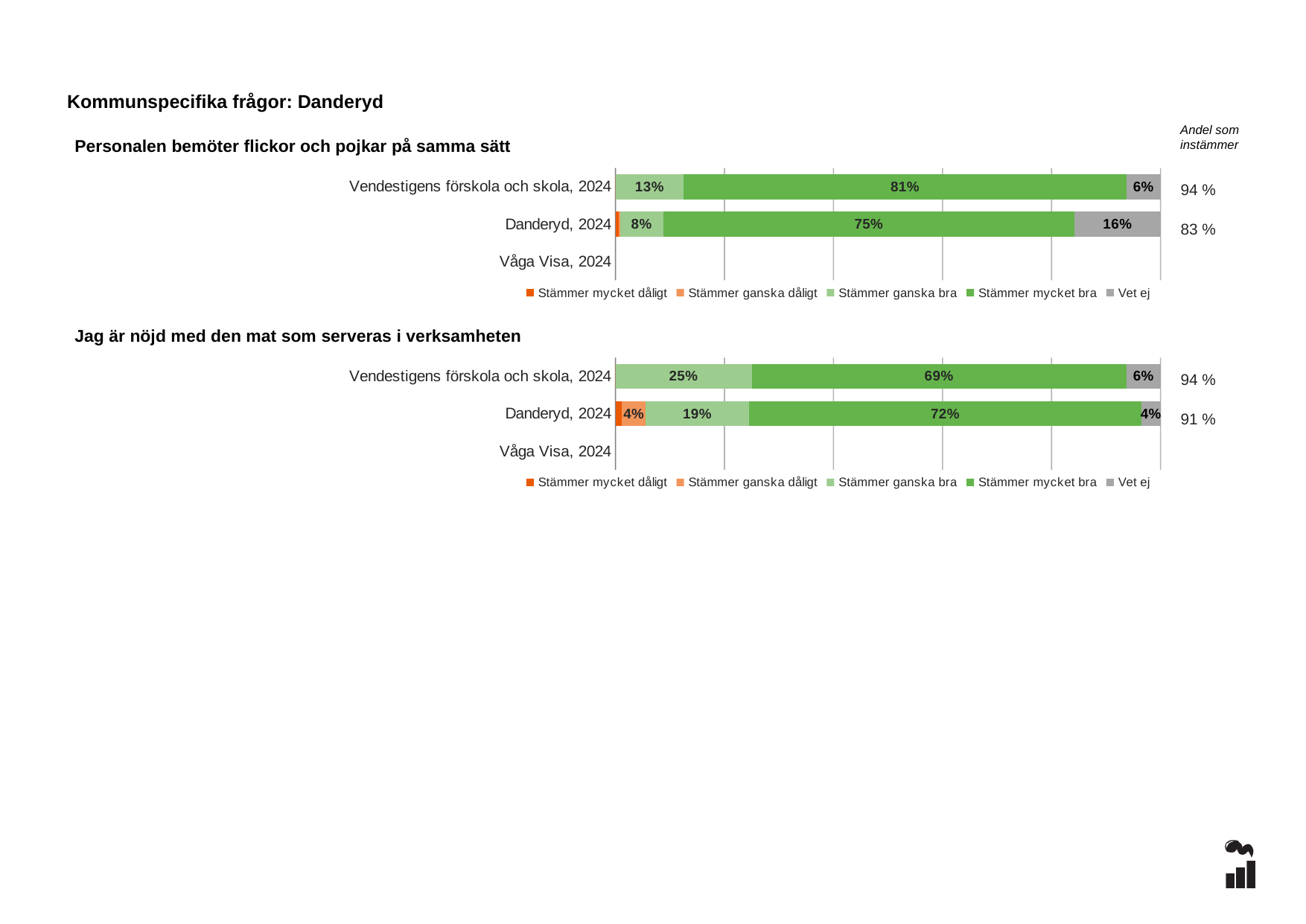

Kommunspecifika frågor: Danderyd
Andel som instämmer
Personalen bemöter flickor och pojkar på samma sätt

### Chart

| Category | Stämmer mycket dåligt | Stämmer ganska dåligt | Stämmer ganska bra | Stämmer mycket bra | Vet ej |
|---|---|---|---|---|---|
| Vendestigens förskola och skola, 2024 | 0.0 | 0.0 | 0.125 | 0.8125 | 0.0625 |
| Danderyd, 2024 | 0.0054 | 0.0027 | 0.0798 | 0.7543 | 0.1578 |
| Våga Visa, 2024 | None | None | None | None | None |
94 %
83 %

### Chart

| Category | Stämmer mycket dåligt | Stämmer ganska dåligt | Stämmer ganska bra | Stämmer mycket bra | Vet ej |
|---|---|---|---|---|---|
| Vendestigens förskola och skola, 2024 | 0.0 | 0.0 | 0.25 | 0.6875 | 0.0625 |
| Danderyd, 2024 | 0.0117 | 0.0439 | 0.1892 | 0.7202 | 0.035 |
| Våga Visa, 2024 | None | None | None | None | None |
Jag är nöjd med den mat som serveras i verksamheten
94 %
91 %